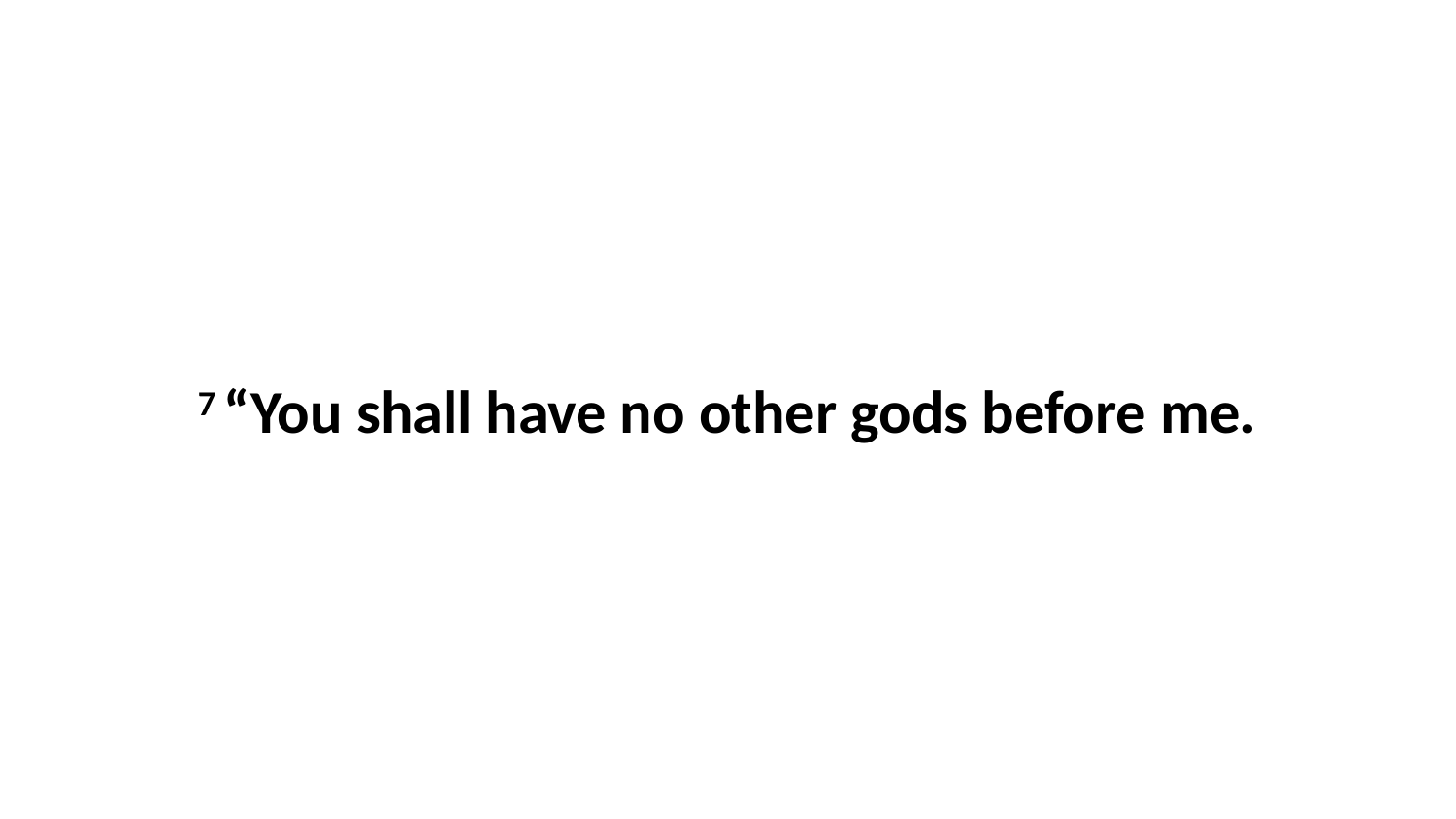

7 “You shall have no other gods before me.